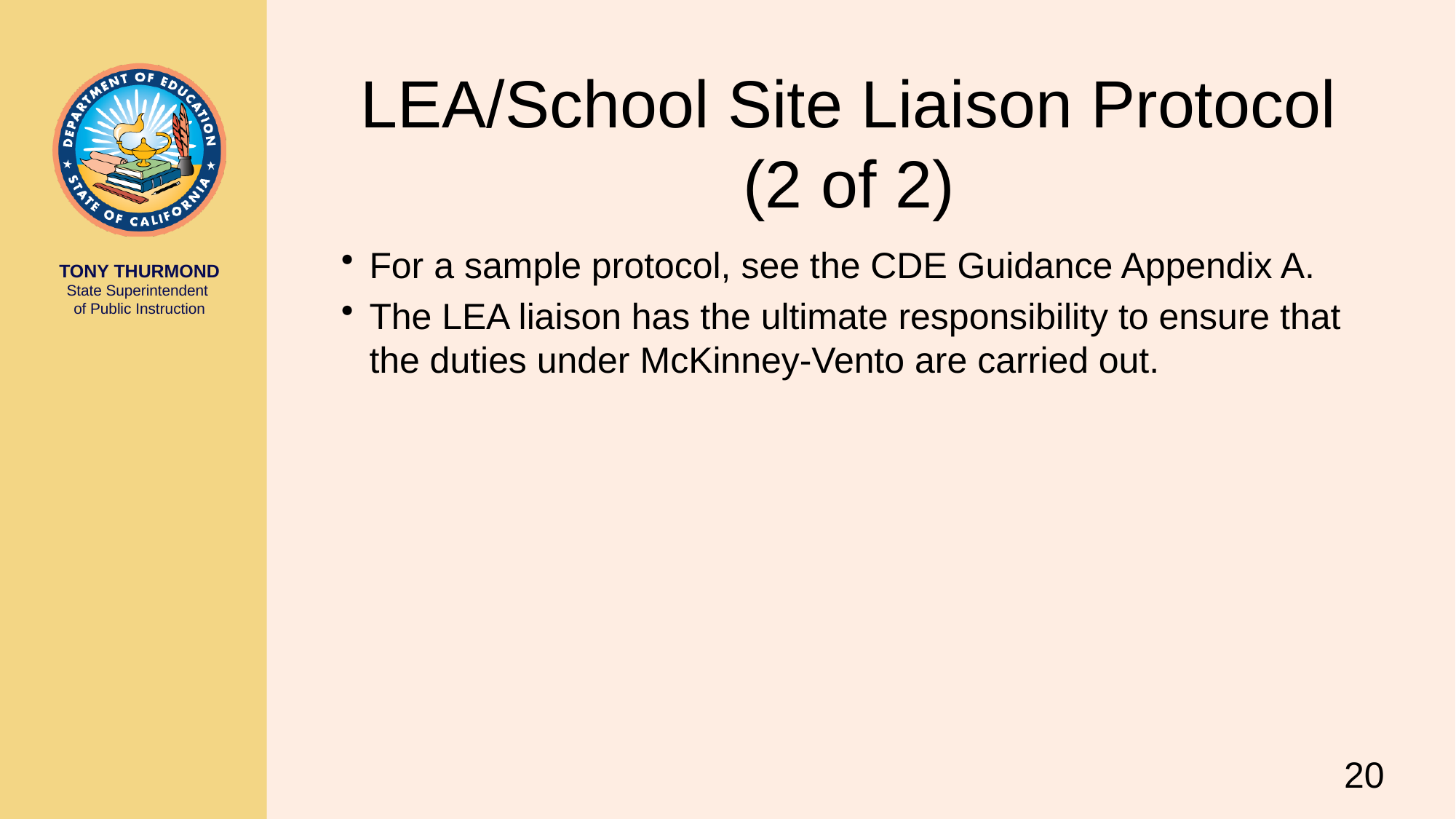

# LEA/School Site Liaison Protocol (2 of 2)
For a sample protocol, see the CDE Guidance Appendix A.
The LEA liaison has the ultimate responsibility to ensure that the duties under McKinney-Vento are carried out.
20